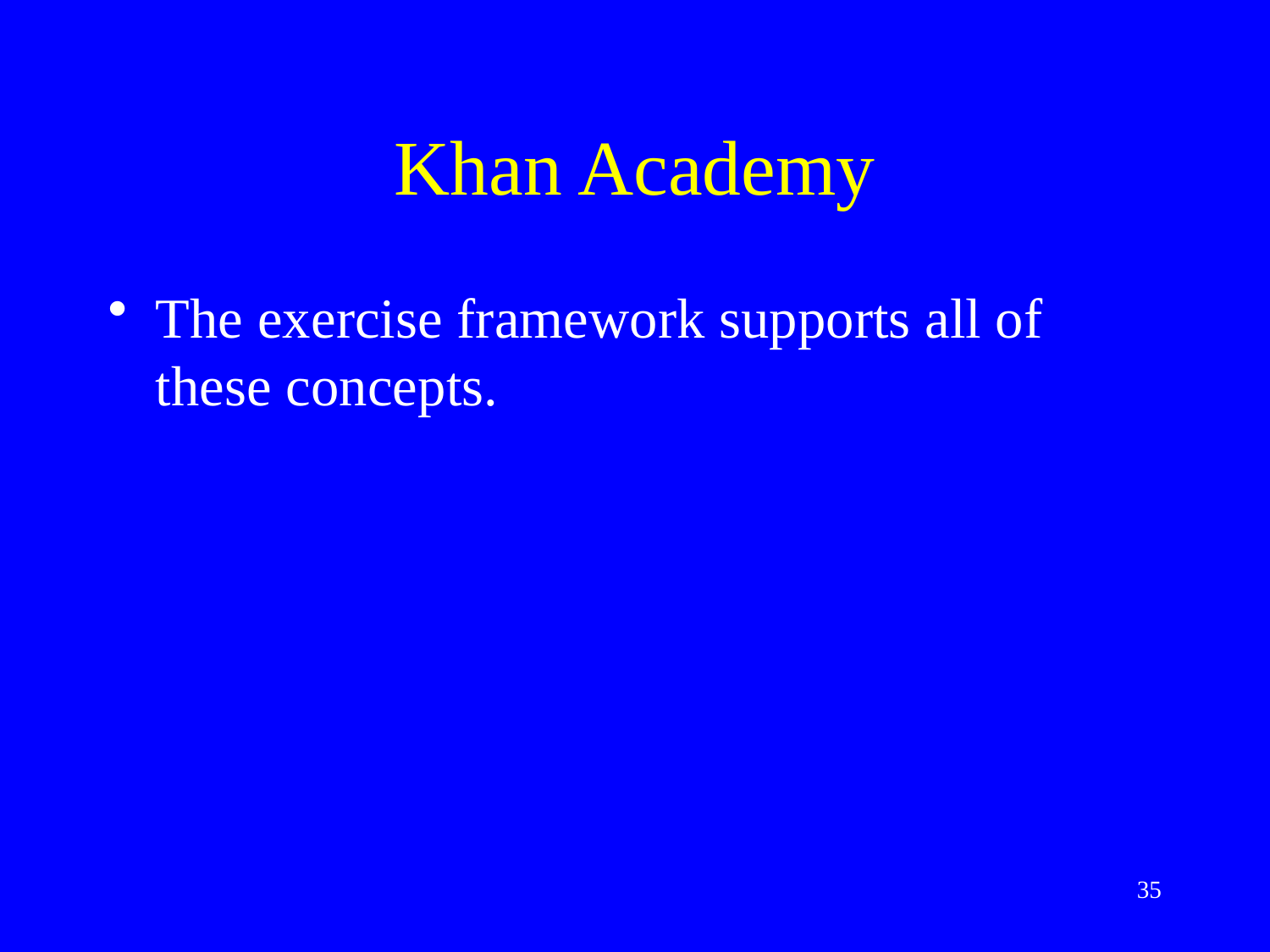

# Khan Academy
The exercise framework supports all of these concepts.

35